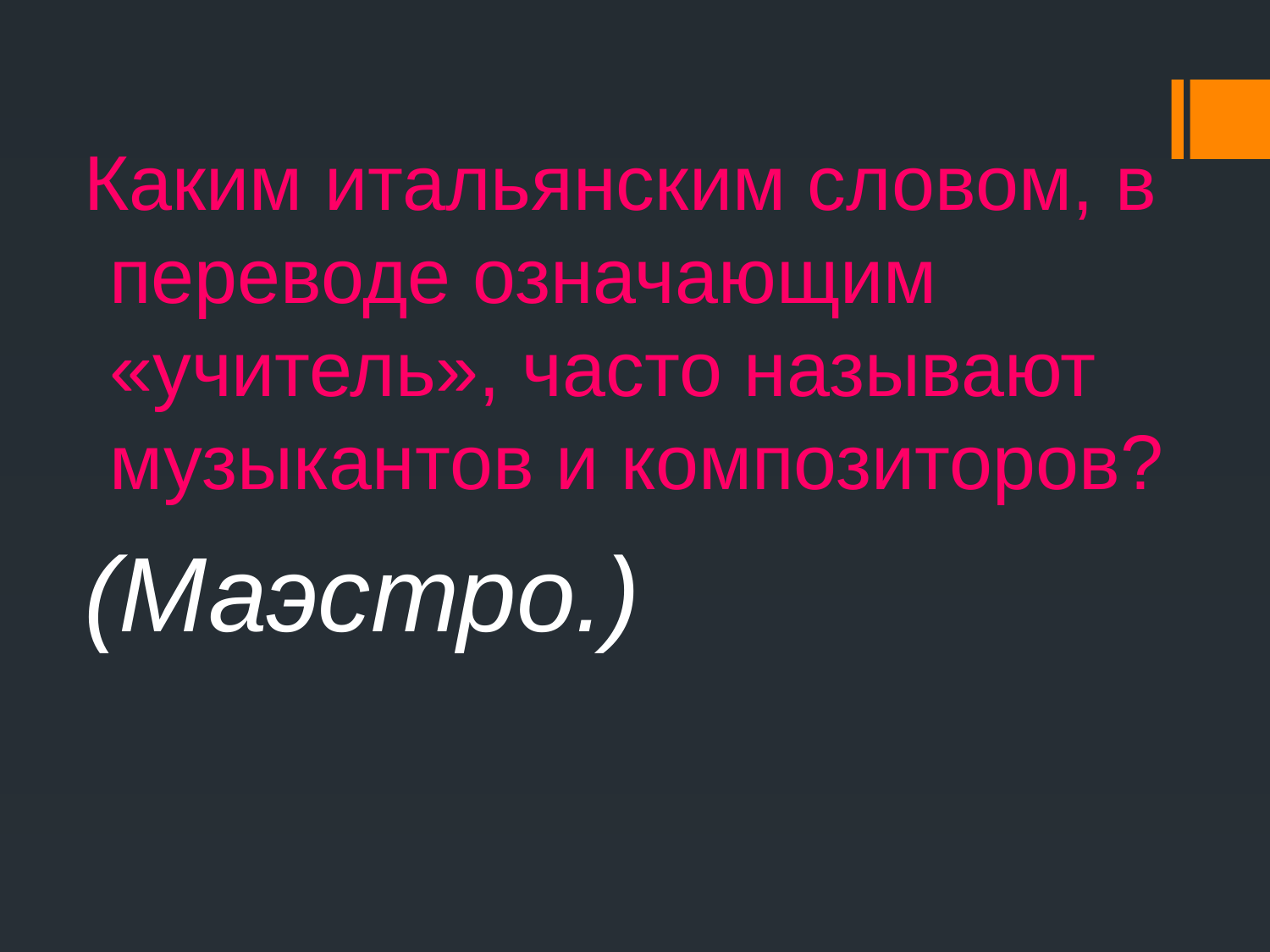

Каким итальянским словом, в переводе означающим «учитель», часто называют музыкантов и композиторов?
(Маэстро.)